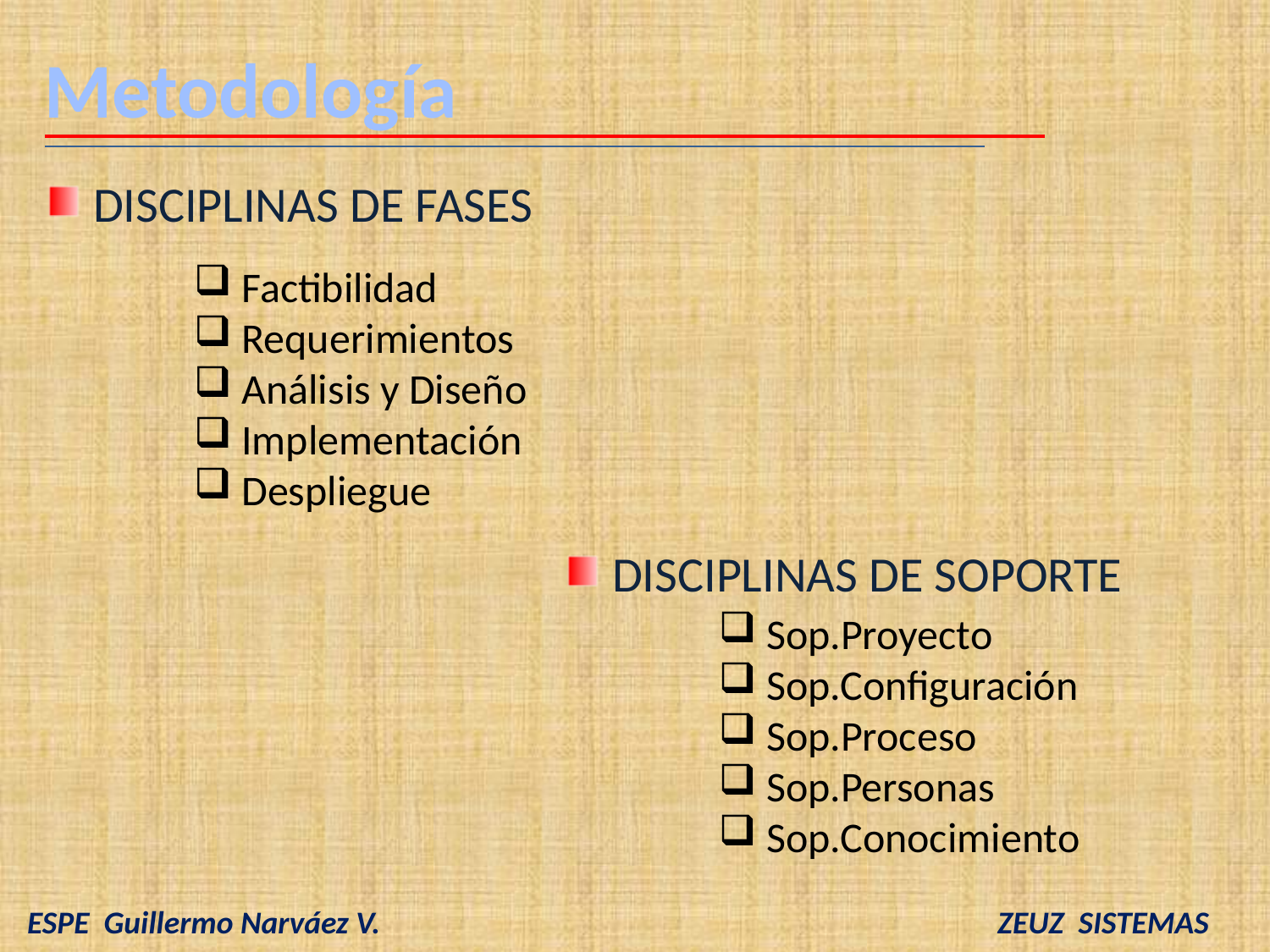

Metodología
 DISCIPLINAS DE FASES
 Factibilidad
 Requerimientos
 Análisis y Diseño
 Implementación
 Despliegue
 DISCIPLINAS DE SOPORTE
 Sop.Proyecto
 Sop.Configuración
 Sop.Proceso
 Sop.Personas
 Sop.Conocimiento
  ESPE  Guillermo Narváez V.                                                                                      ZEUZ  SISTEMAS